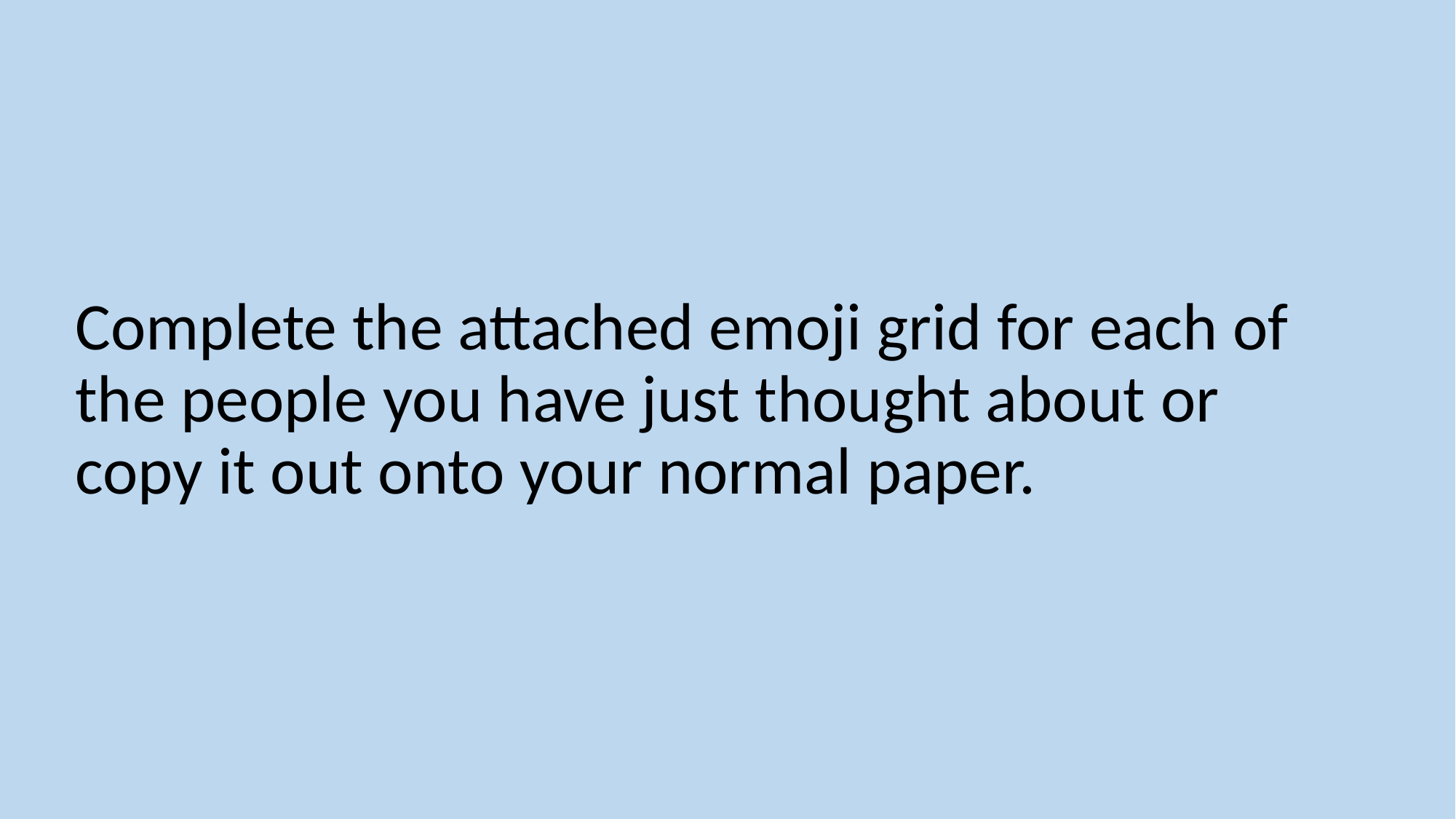

# Complete the attached emoji grid for each of the people you have just thought about or copy it out onto your normal paper.